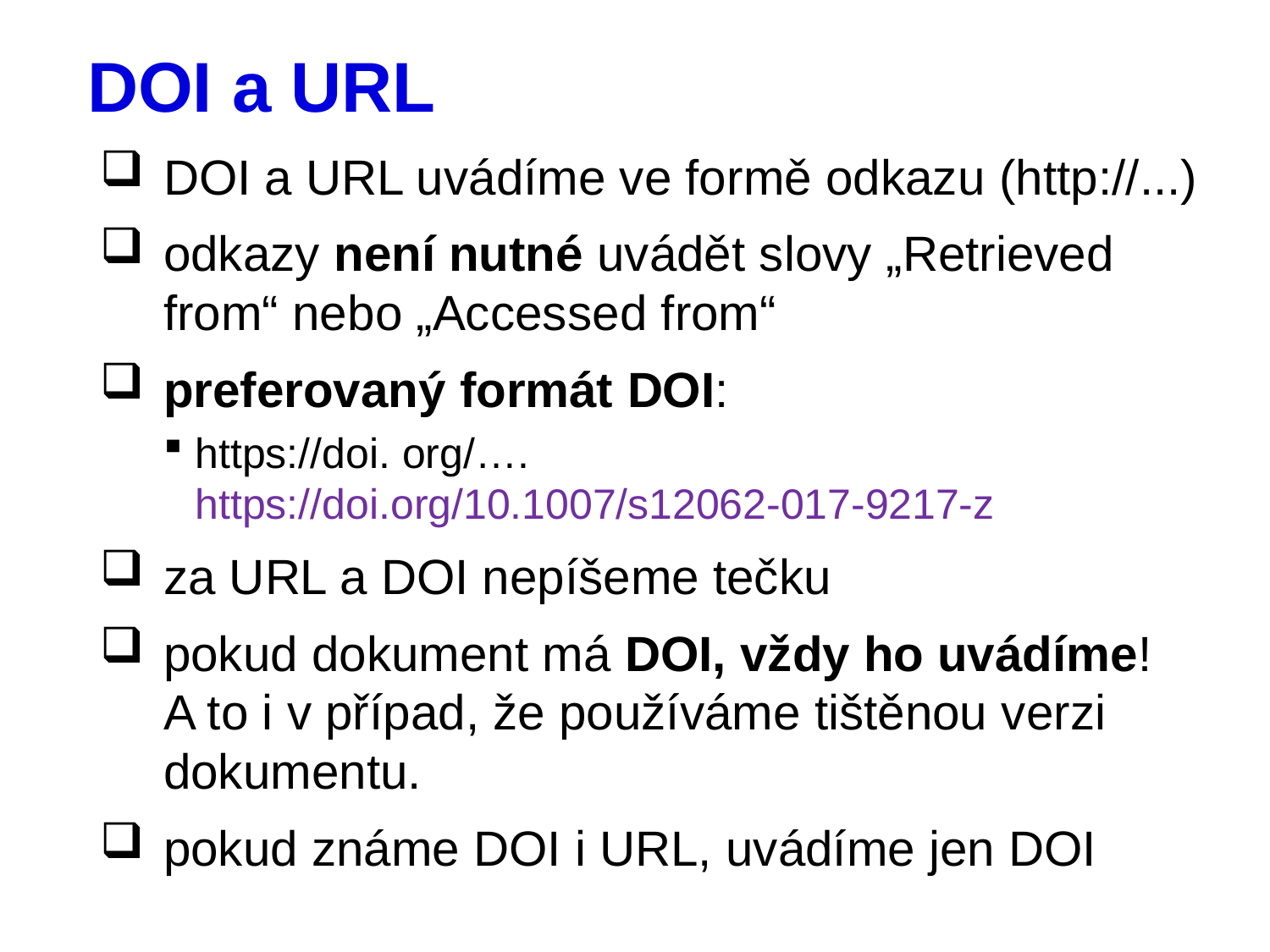

# DOI a URL
DOI a URL uvádíme ve formě odkazu (http://...)
odkazy není nutné uvádět slovy „Retrieved from“ nebo „Accessed from“
preferovaný formát DOI:
https://doi. org/….
https://doi.org/10.1007/s12062-017-9217-z
za URL a DOI nepíšeme tečku
pokud dokument má DOI, vždy ho uvádíme!
A to i v případ, že používáme tištěnou verzi dokumentu.
pokud známe DOI i URL, uvádíme jen DOI